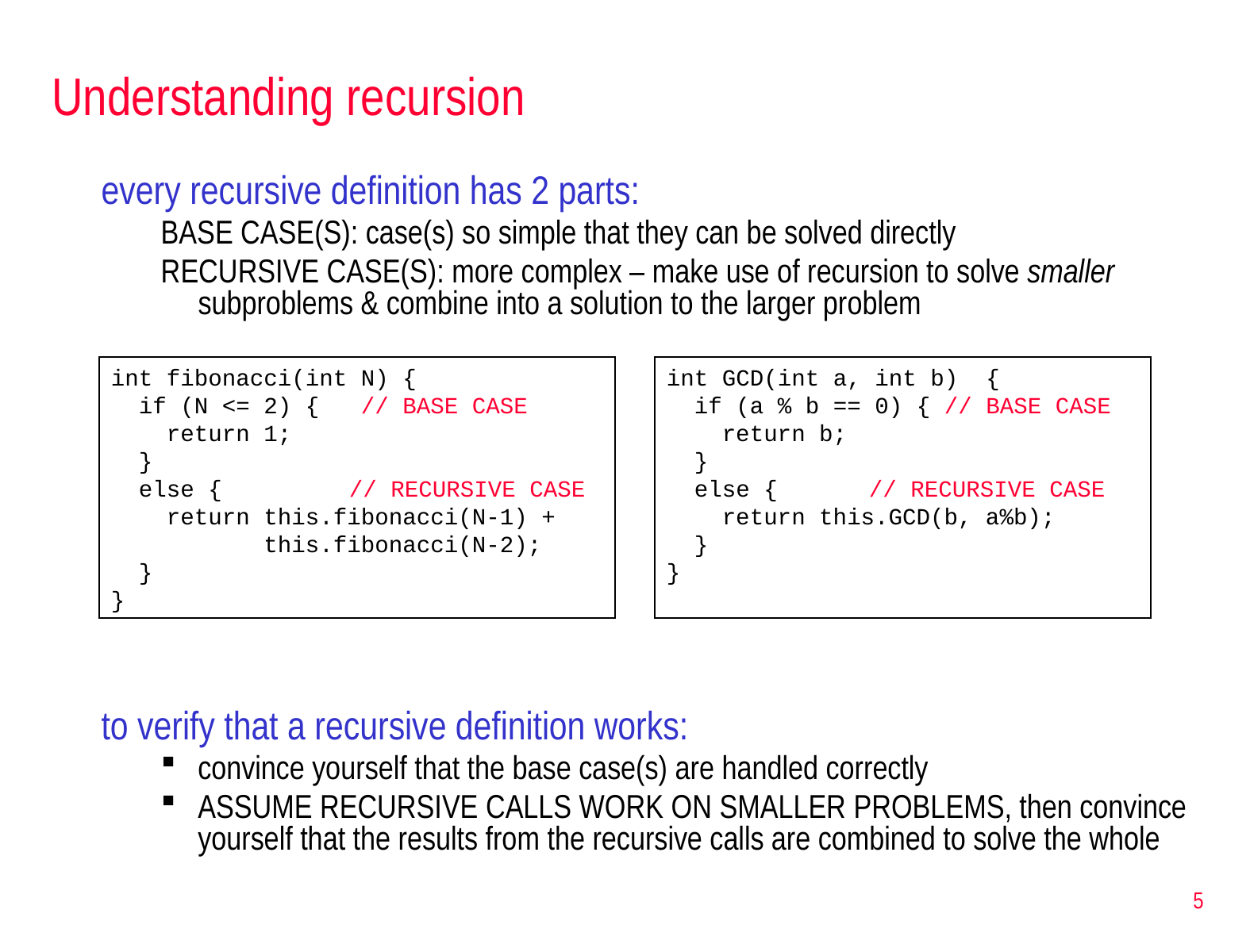

# Understanding recursion
every recursive definition has 2 parts:
BASE CASE(S): case(s) so simple that they can be solved directly
RECURSIVE CASE(S): more complex – make use of recursion to solve smaller subproblems & combine into a solution to the larger problem
int fibonacci(int N) {
  if (N <= 2) {   // BASE CASE
    return 1;
  }
  else {		// RECURSIVE CASE
    return this.fibonacci(N-1) +
           this.fibonacci(N-2);
  }
}
int GCD(int a, int b)  {
  if (a % b == 0) { // BASE CASE
    return b;
  }
  else {	      // RECURSIVE CASE
    return this.GCD(b, a%b);
  }
}

to verify that a recursive definition works:
convince yourself that the base case(s) are handled correctly
ASSUME RECURSIVE CALLS WORK ON SMALLER PROBLEMS, then convince yourself that the results from the recursive calls are combined to solve the whole
5